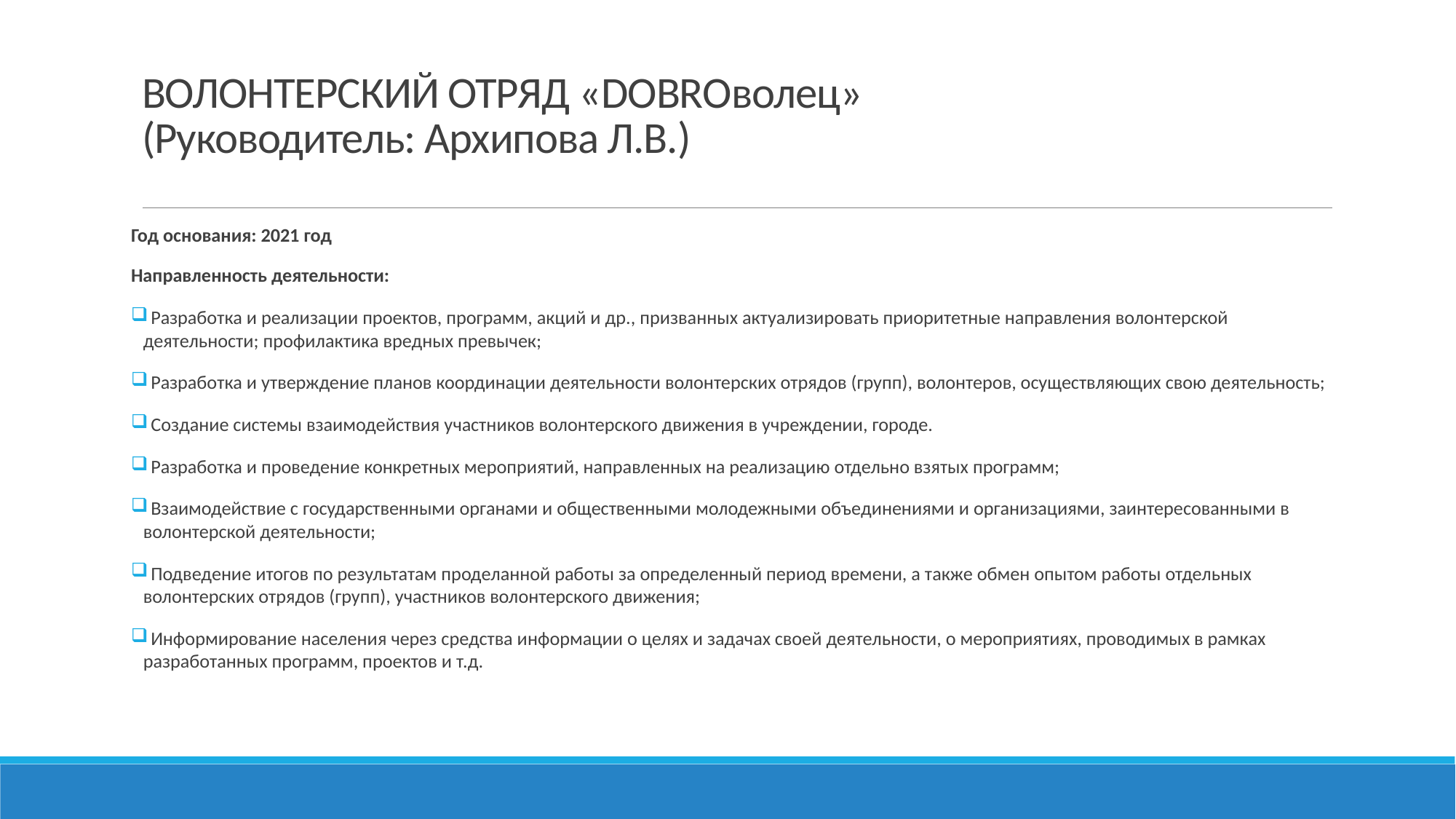

# ВОЛОНТЕРСКИЙ ОТРЯД «DOBROволец» (Руководитель: Архипова Л.В.)
Год основания: 2021 год
Направленность деятельности:
 Разработка и реализации проектов, программ, акций и др., призванных актуализировать приоритетные направления волонтерской деятельности; профилактика вредных превычек;
 Разработка и утверждение планов координации деятельности волонтерских отрядов (групп), волонтеров, осуществляющих свою деятельность;
 Создание системы взаимодействия участников волонтерского движения в учреждении, городе.
 Разработка и проведение конкретных мероприятий, направленных на реализацию отдельно взятых программ;
 Взаимодействие с государственными органами и общественными молодежными объединениями и организациями, заинтересованными в волонтерской деятельности;
 Подведение итогов по результатам проделанной работы за определенный период времени, а также обмен опытом работы отдельных волонтерских отрядов (групп), участников волонтерского движения;
 Информирование населения через средства информации о целях и задачах своей деятельности, о мероприятиях, проводимых в рамках разработанных программ, проектов и т.д.